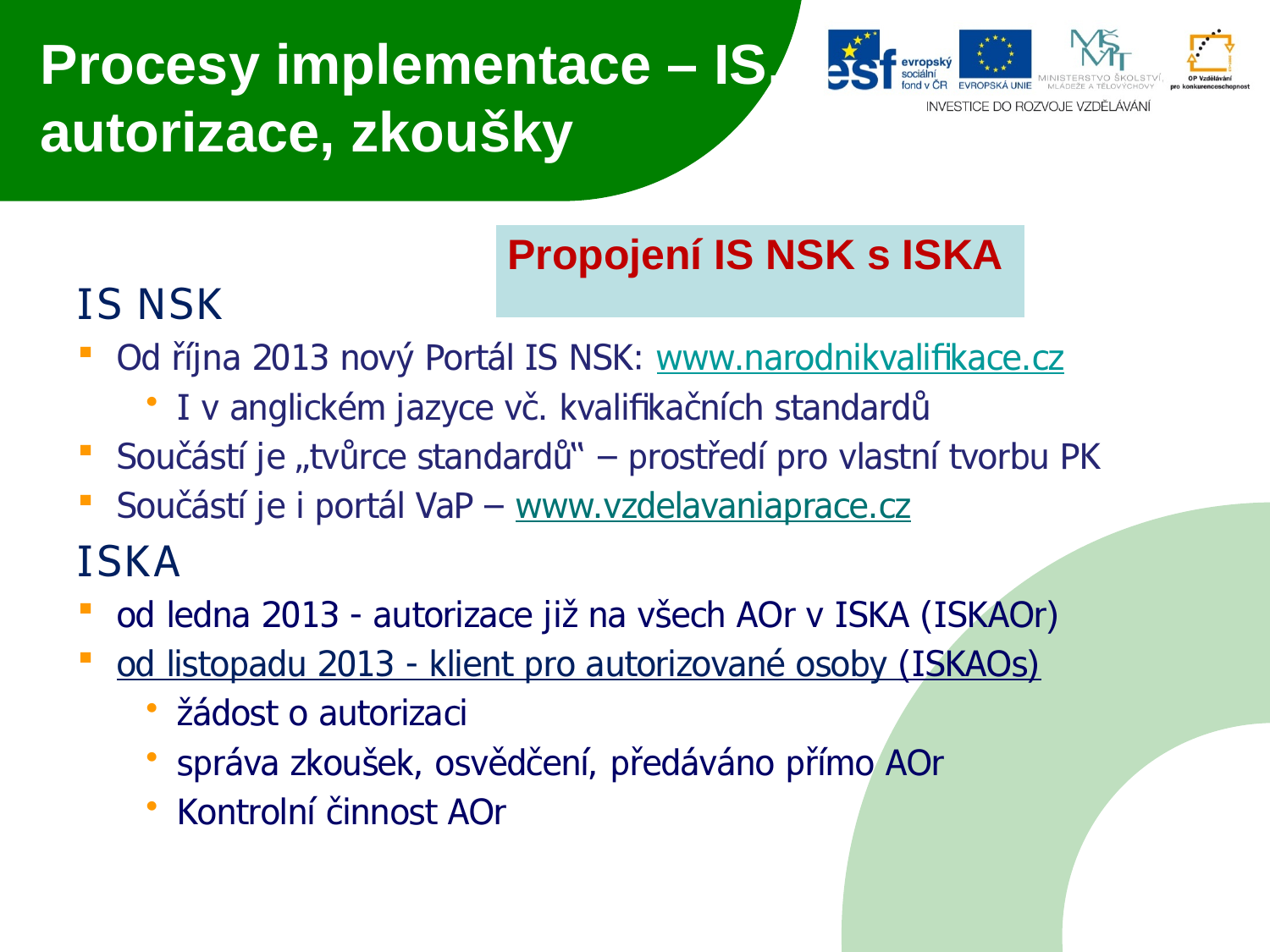

# Procesy implementace – IS, autorizace, zkoušky
| Propojení IS NSK s ISKA |
| --- |
IS NSK
Od října 2013 nový Portál IS NSK: www.narodnikvalifikace.cz
I v anglickém jazyce vč. kvalifikačních standardů
Součástí je „tvůrce standardů“ – prostředí pro vlastní tvorbu PK
Součástí je i portál VaP – www.vzdelavaniaprace.cz
ISKA
od ledna 2013 - autorizace již na všech AOr v ISKA (ISKAOr)
od listopadu 2013 - klient pro autorizované osoby (ISKAOs)
žádost o autorizaci
správa zkoušek, osvědčení, předáváno přímo AOr
Kontrolní činnost AOr